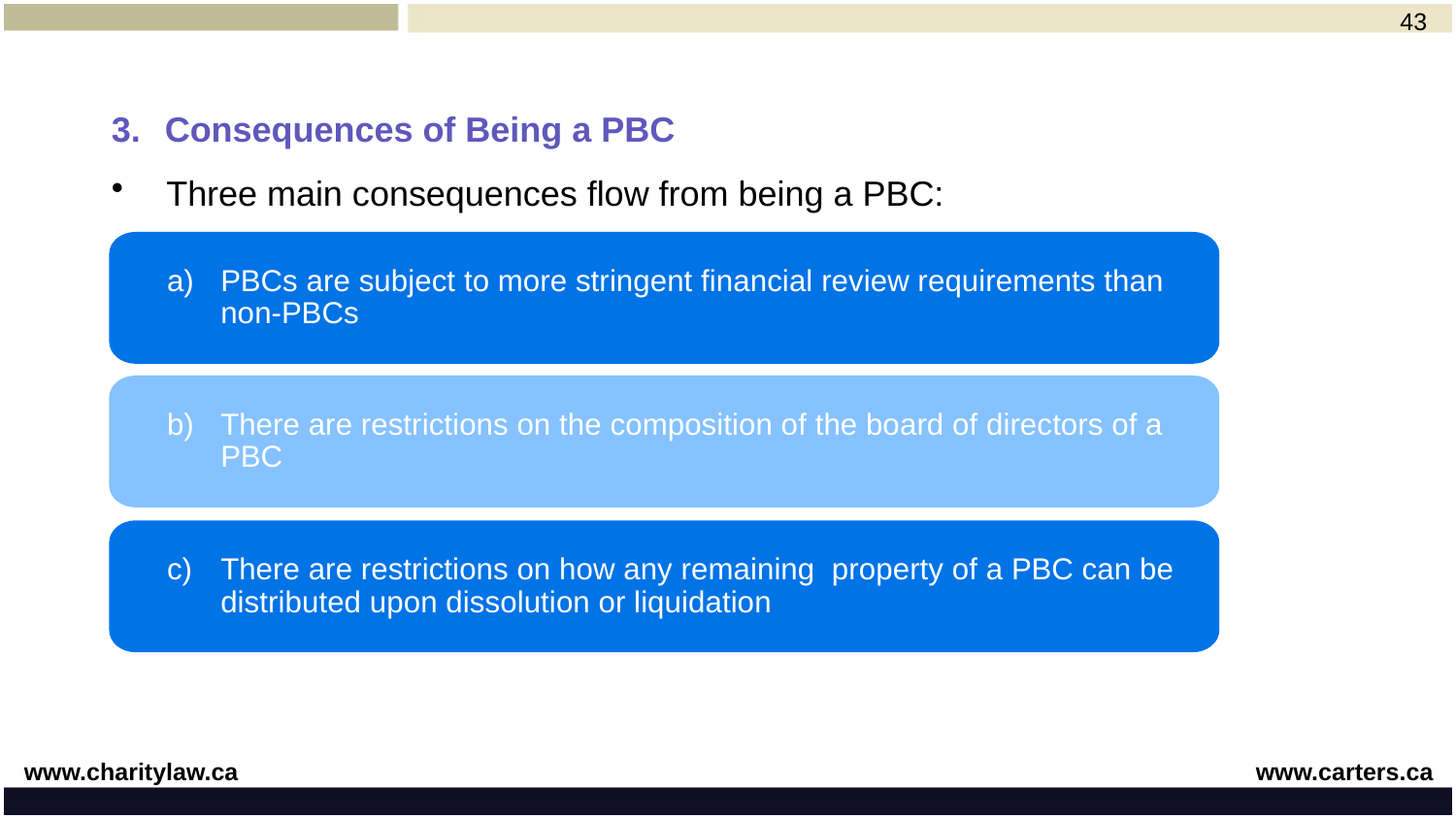

43
# 3. 	Consequences of Being a PBC
Three main consequences flow from being a PBC:

PBCs are subject to more stringent financial review requirements than non-PBCs
There are restrictions on the composition of the board of directors of a PBC
There are restrictions on how any remaining  property of a PBC can be distributed upon dissolution or liquidation